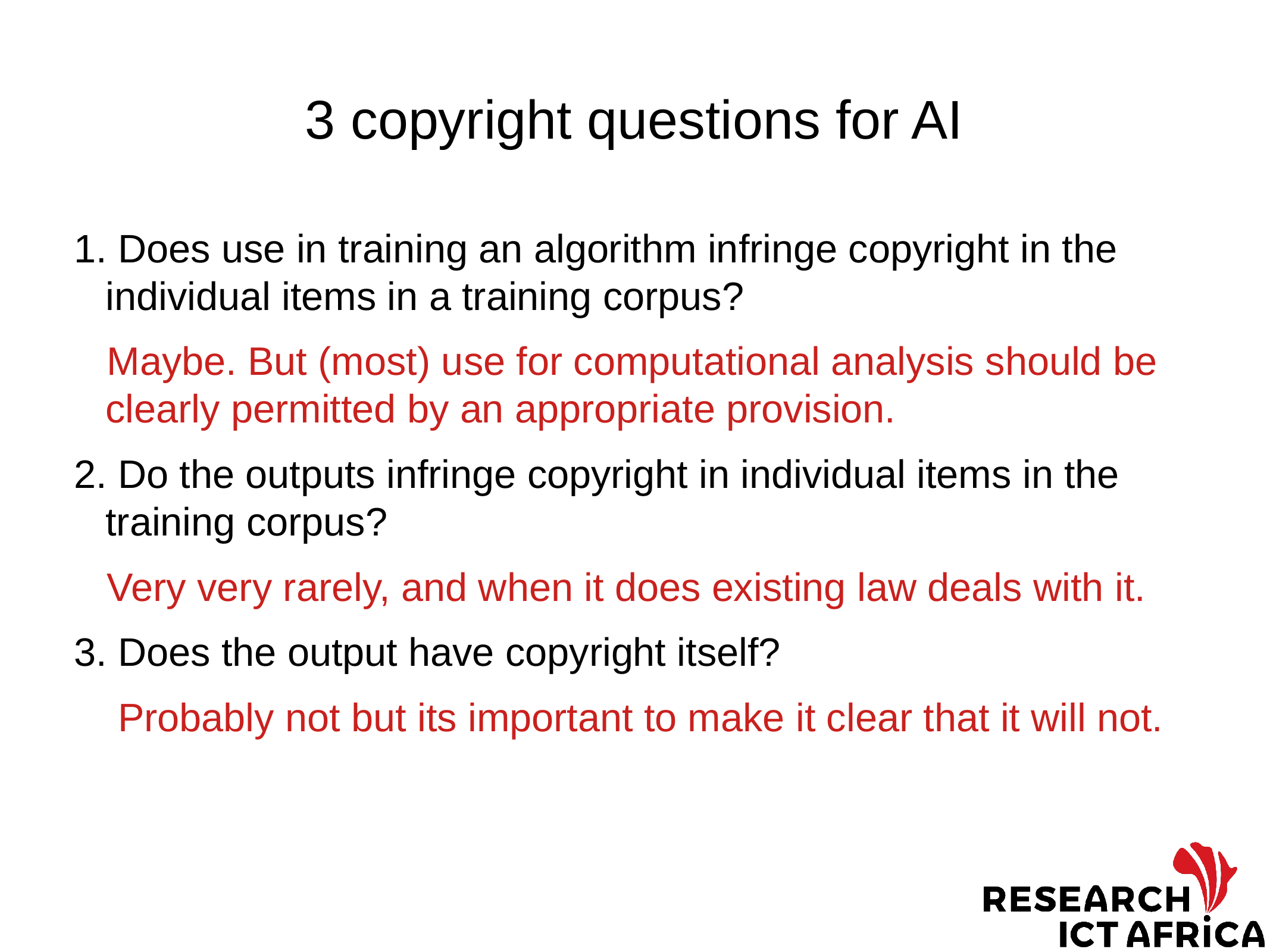

# 3 copyright questions for AI
1. Does use in training an algorithm infringe copyright in the individual items in a training corpus?
   Maybe. But (most) use for computational analysis should be clearly permitted by an appropriate provision.
2. Do the outputs infringe copyright in individual items in the training corpus?
   Very very rarely, and when it does existing law deals with it.
3. Does the output have copyright itself?
    Probably not but its important to make it clear that it will not.